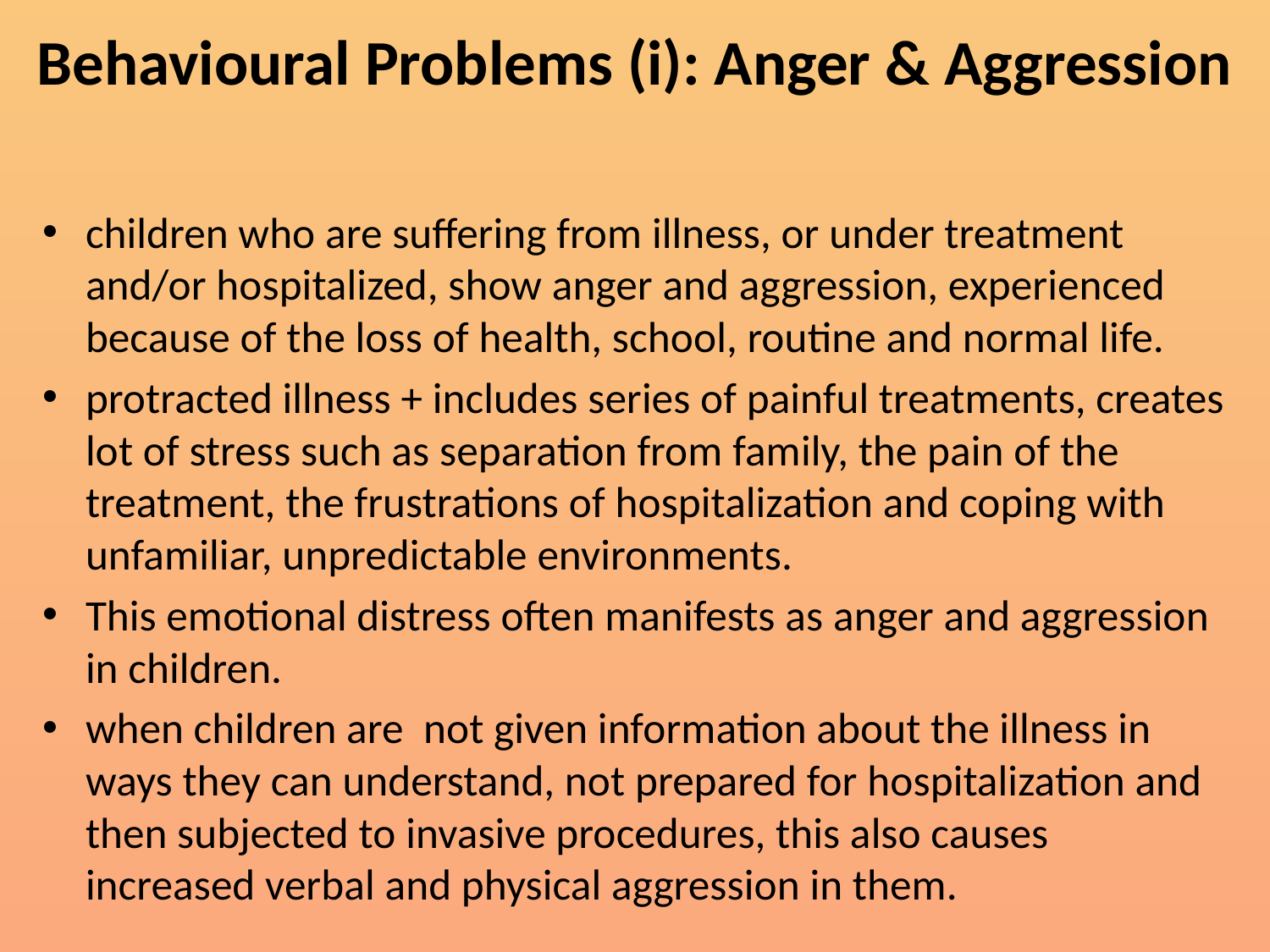

# Behavioural Problems (i): Anger & Aggression
children who are suffering from illness, or under treatment and/or hospitalized, show anger and aggression, experienced because of the loss of health, school, routine and normal life.
protracted illness + includes series of painful treatments, creates lot of stress such as separation from family, the pain of the treatment, the frustrations of hospitalization and coping with unfamiliar, unpredictable environments.
This emotional distress often manifests as anger and aggression in children.
when children are  not given information about the illness in ways they can understand, not prepared for hospitalization and then subjected to invasive procedures, this also causes increased verbal and physical aggression in them.